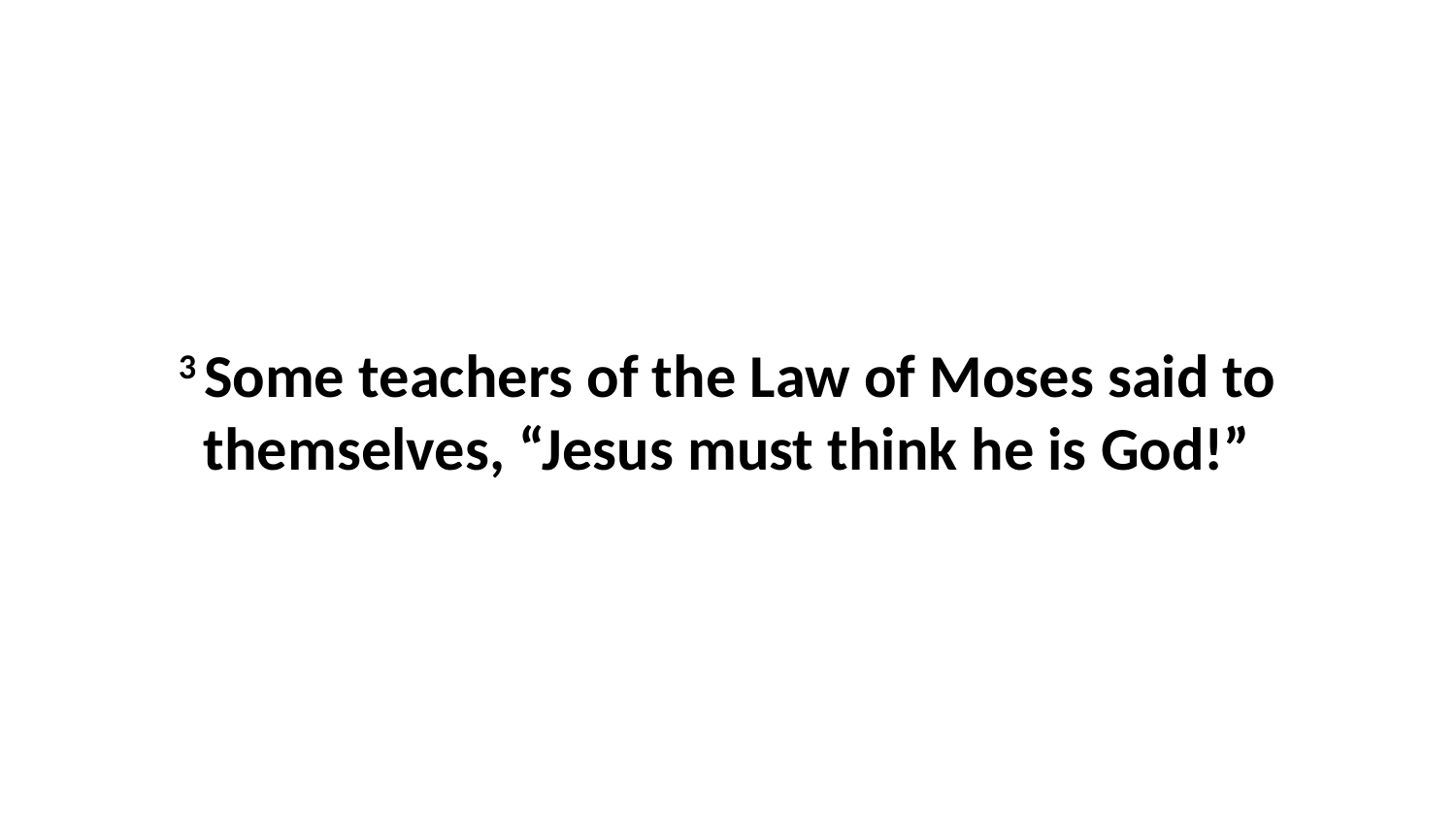

3 Some teachers of the Law of Moses said to themselves, “Jesus must think he is God!”